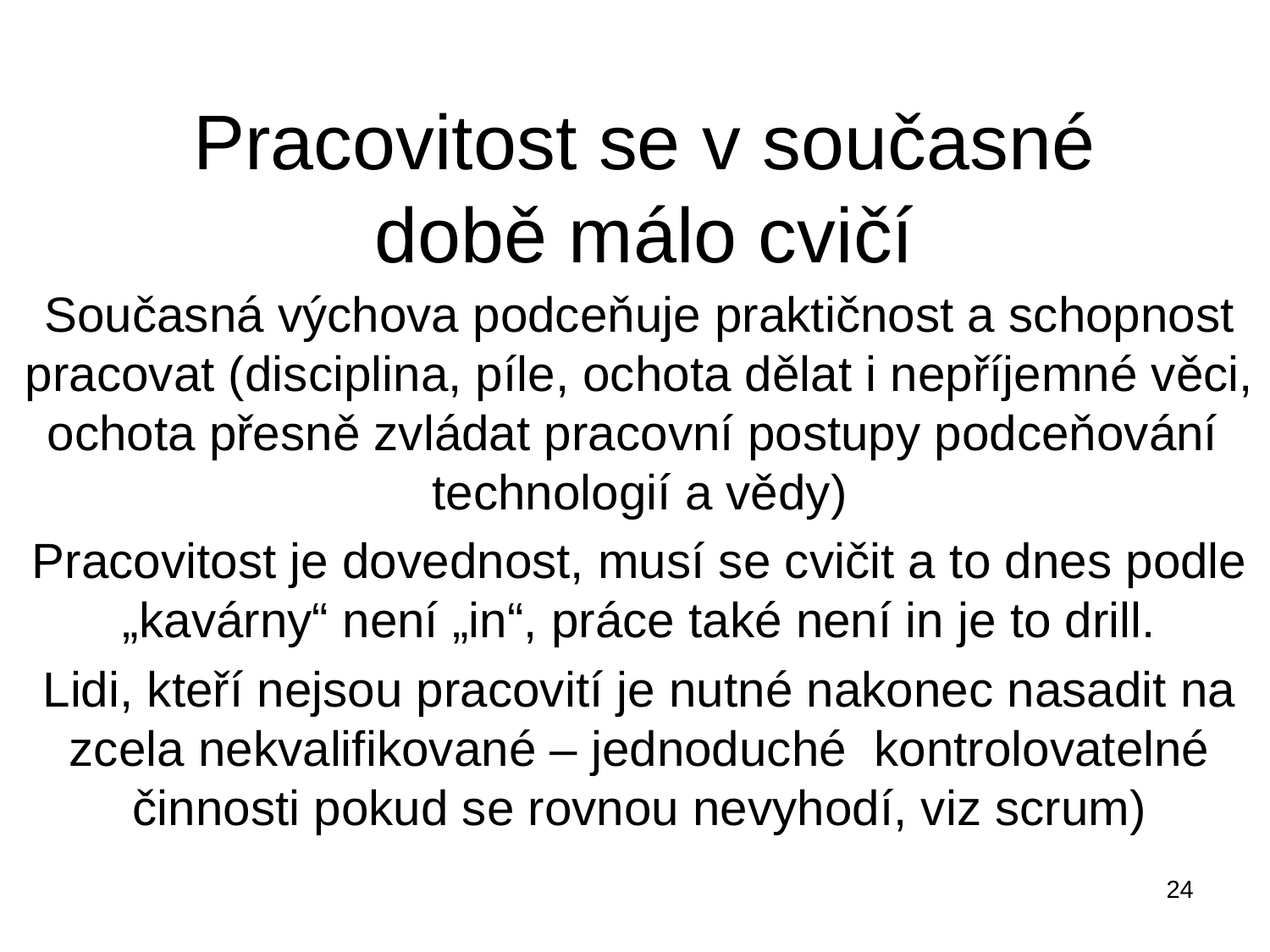

# Pracovitost se v současné době málo cvičí
Současná výchova podceňuje praktičnost a schopnost pracovat (disciplina, píle, ochota dělat i nepříjemné věci, ochota přesně zvládat pracovní postupy podceňování  technologií a vědy)
Pracovitost je dovednost, musí se cvičit a to dnes podle „kavárny“ není „in“, práce také není in je to drill.
Lidi, kteří nejsou pracovití je nutné nakonec nasadit na zcela nekvalifikované – jednoduché  kontrolovatelné činnosti pokud se rovnou nevyhodí, viz scrum)
24